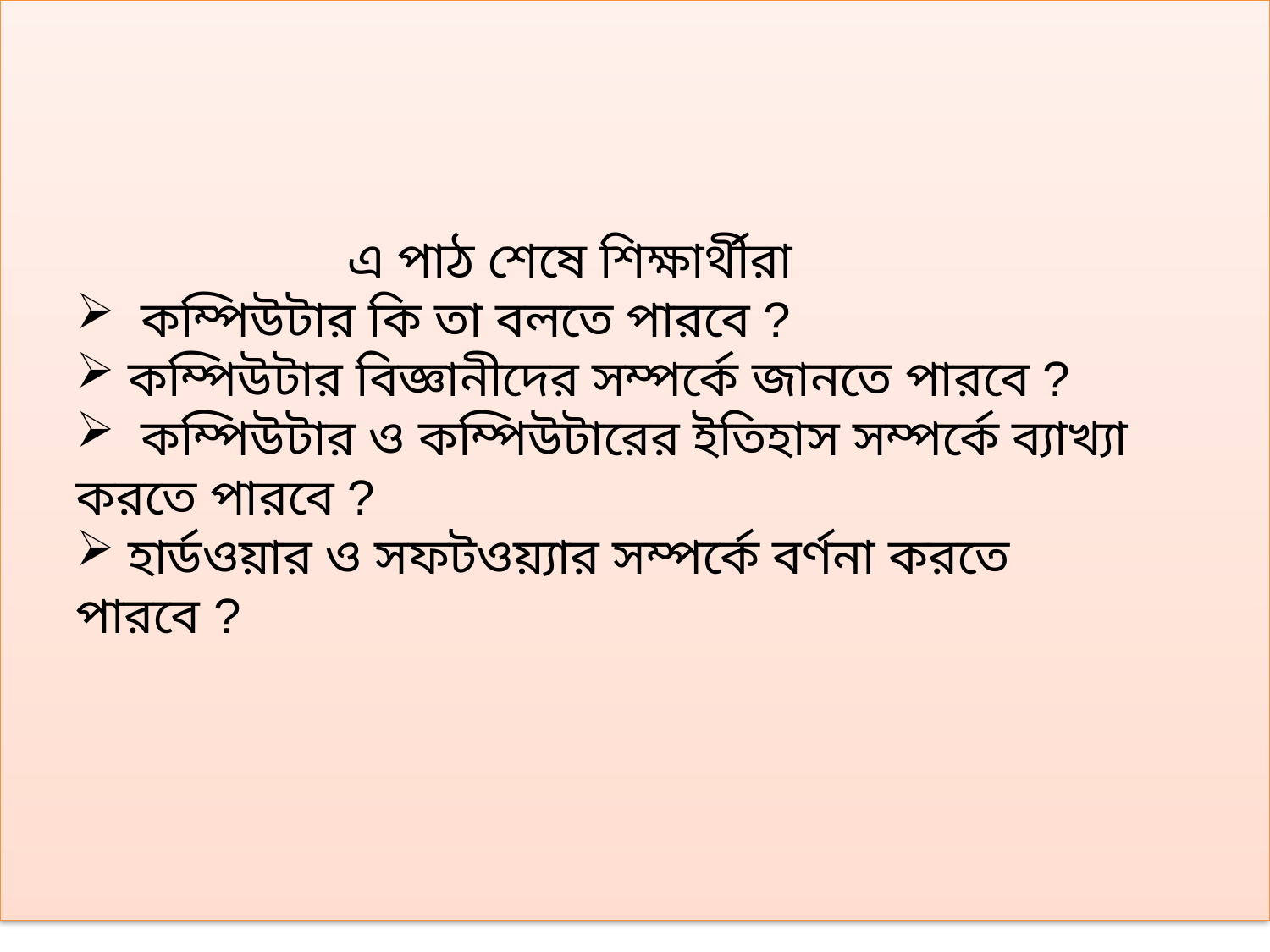

এ পাঠ শেষে শিক্ষার্থীরা
  কম্পিউটার কি তা বলতে পারবে ?
 কম্পিউটার বিজ্ঞানীদের সম্পর্কে জানতে পারবে ?
  কম্পিউটার ও কম্পিউটারের ইতিহাস সম্পর্কে ব্যাখ্যা করতে পারবে ?
 হার্ডওয়ার ও সফটওয়্যার সম্পর্কে বর্ণনা করতে পারবে ?